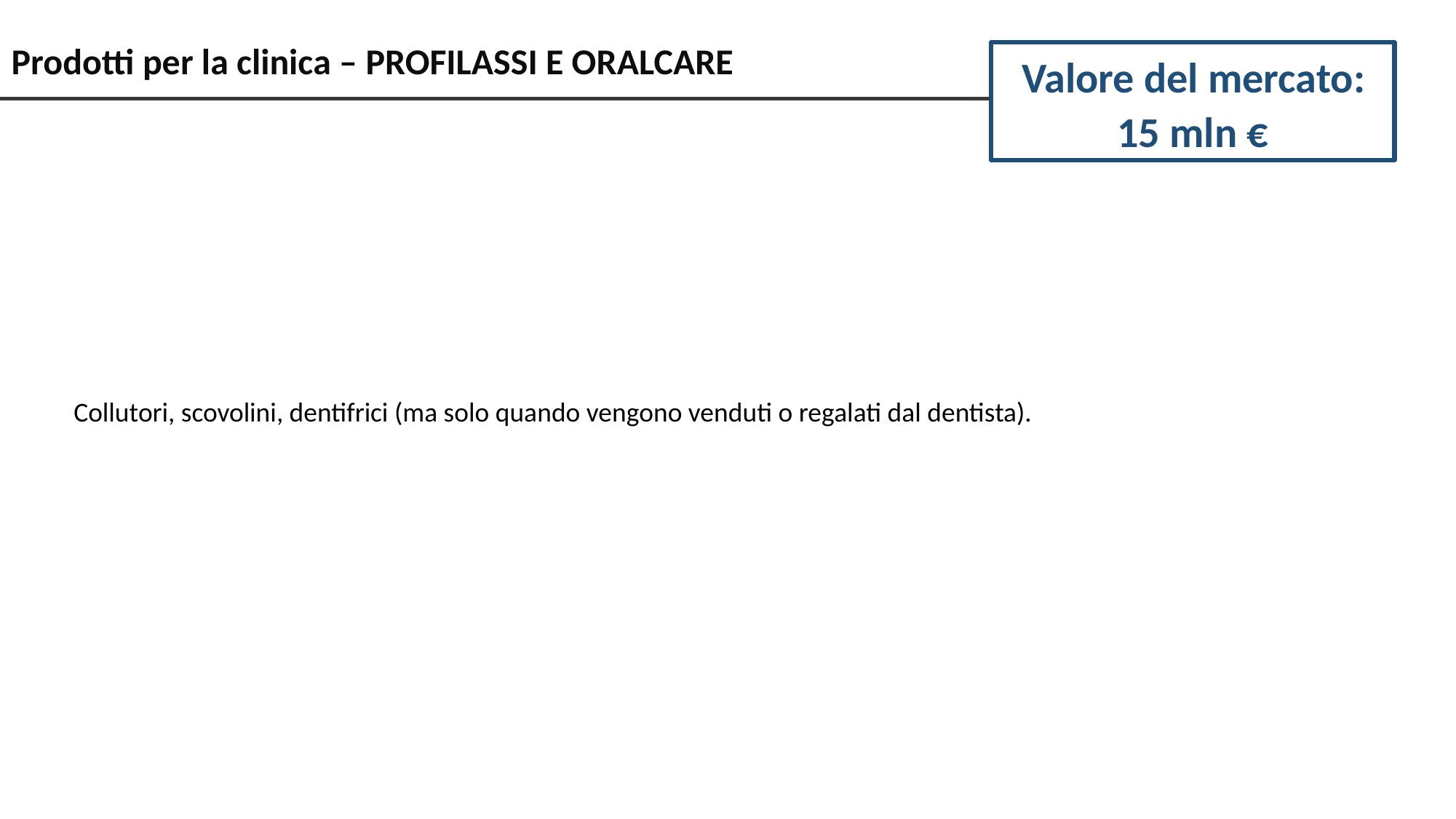

# Prodotti per la clinica – PROFILASSI E ORALCARE
Valore del mercato:  15 mln €
Collutori, scovolini, dentifrici (ma solo quando vengono venduti o regalati dal dentista).